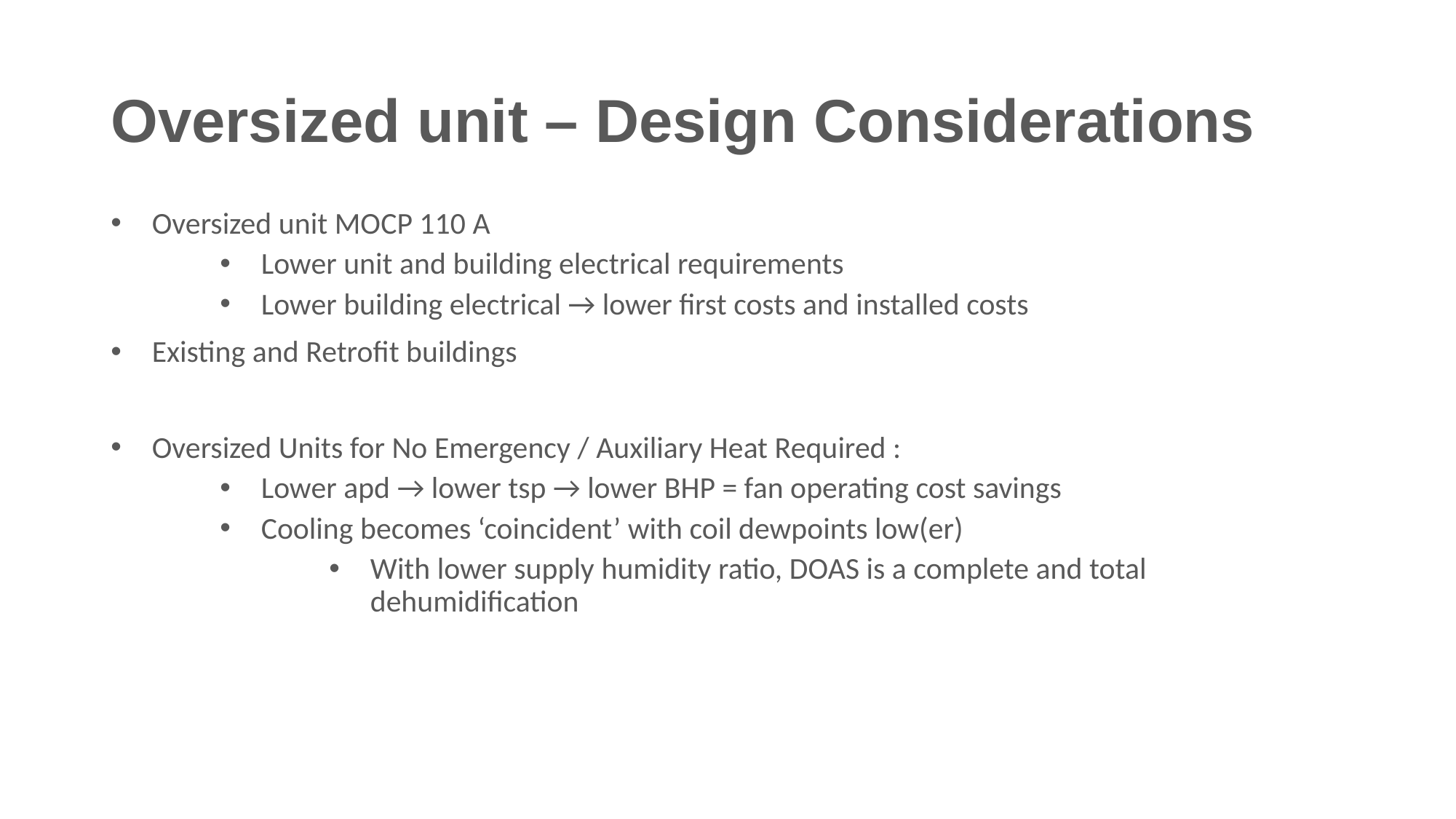

# Oversized unit – Design Considerations

Oversized unit MOCP 110 A
Lower unit and building electrical requirements
Lower building electrical → lower first costs and installed costs
Existing and Retrofit buildings

Oversized Units for No Emergency / Auxiliary Heat Required :
Lower apd → lower tsp → lower BHP = fan operating cost savings
Cooling becomes ‘coincident’ with coil dewpoints low(er)
With lower supply humidity ratio, DOAS is a complete and total dehumidification